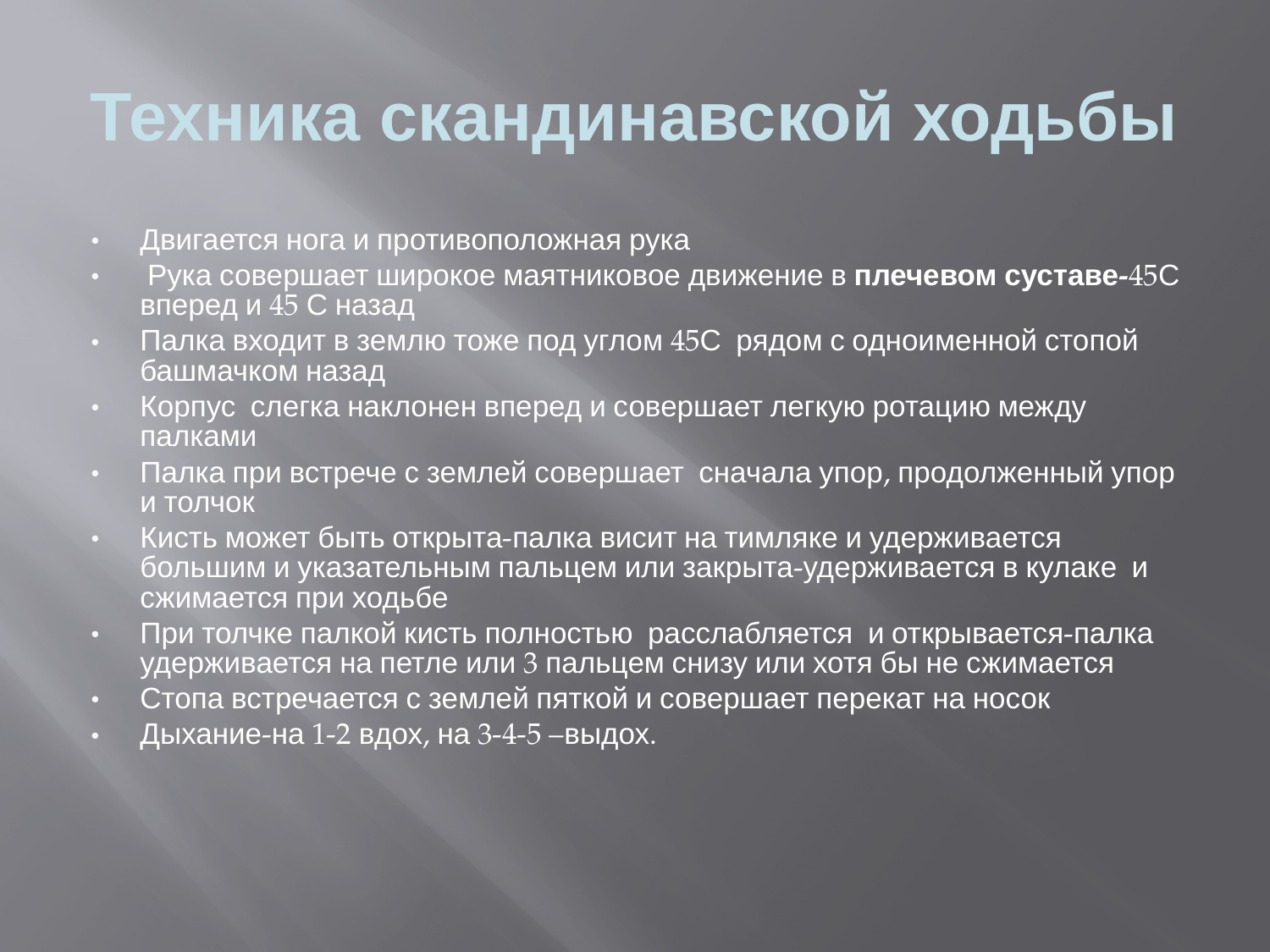

# Техника скандинавской ходьбы
Двигается нога и противоположная рука
 Рука совершает широкое маятниковое движение в плечевом суставе-45С вперед и 45 С назад
Палка входит в землю тоже под углом 45С  рядом с одноименной стопой башмачком назад
Корпус  слегка наклонен вперед и совершает легкую ротацию между палками
Палка при встрече с землей совершает  сначала упор, продолженный упор и толчок
Кисть может быть открыта-палка висит на тимляке и удерживается большим и указательным пальцем или закрыта-удерживается в кулаке  и сжимается при ходьбе
При толчке палкой кисть полностью  расслабляется  и открывается-палка удерживается на петле или 3 пальцем снизу или хотя бы не сжимается
Стопа встречается с землей пяткой и совершает перекат на носок
Дыхание-на 1-2 вдох, на 3-4-5 –выдох.